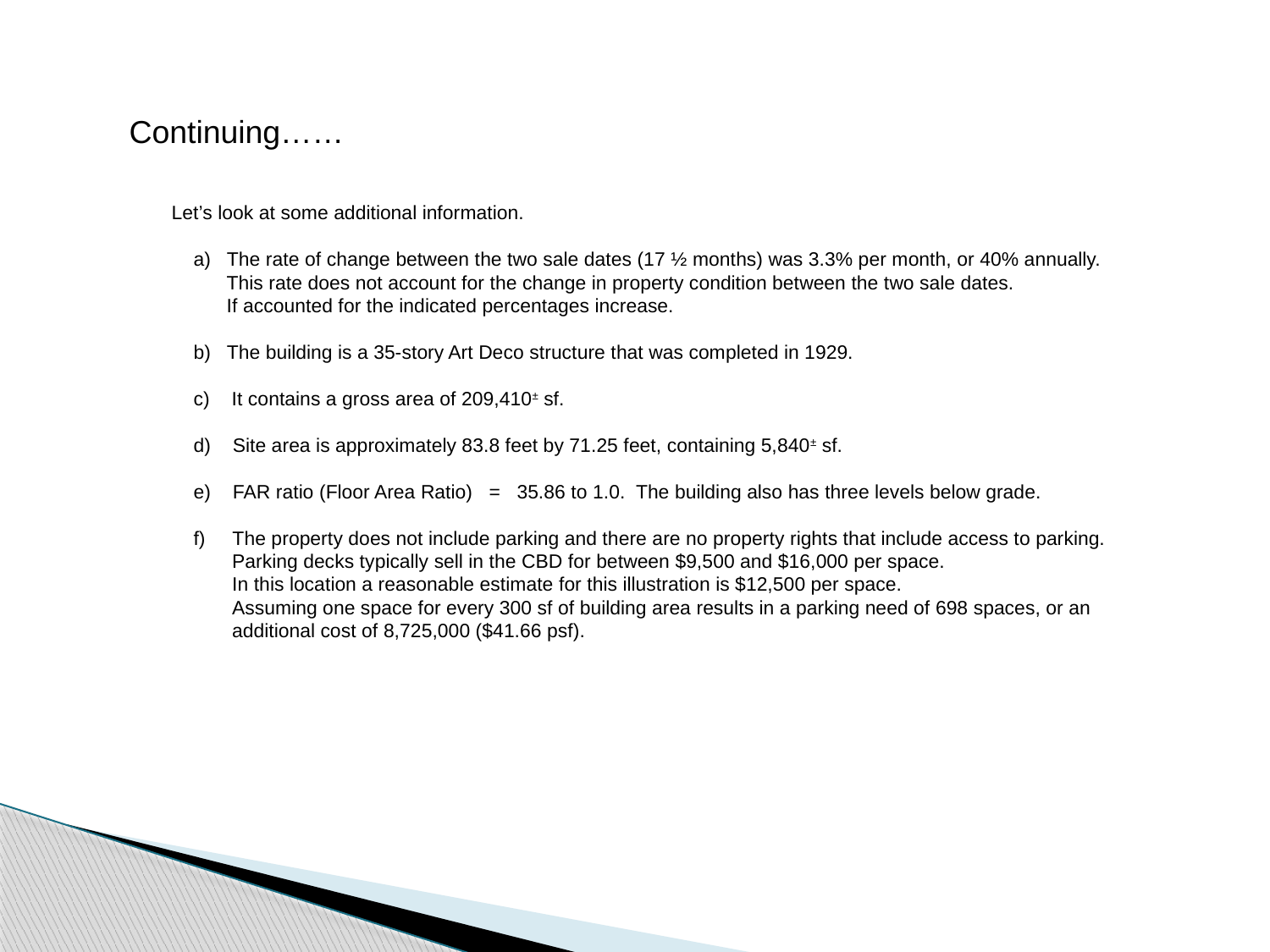

Continuing……
Let’s look at some additional information.

    a)   The rate of change between the two sale dates (17 ½ months) was 3.3% per month, or 40% annually.
          This rate does not account for the change in property condition between the two sale dates.
          If accounted for the indicated percentages increase.

    b)   The building is a 35-story Art Deco structure that was completed in 1929.

    c)    It contains a gross area of 209,410± sf.

    d)    Site area is approximately 83.8 feet by 71.25 feet, containing 5,840± sf.

    e)    FAR ratio (Floor Area Ratio)   =   35.86 to 1.0.  The building also has three levels below grade.

    f)     The property does not include parking and there are no property rights that include access to parking.
           Parking decks typically sell in the CBD for between $9,500 and $16,000 per space.
           In this location a reasonable estimate for this illustration is $12,500 per space.
           Assuming one space for every 300 sf of building area results in a parking need of 698 spaces, or an
           additional cost of 8,725,000 ($41.66 psf).